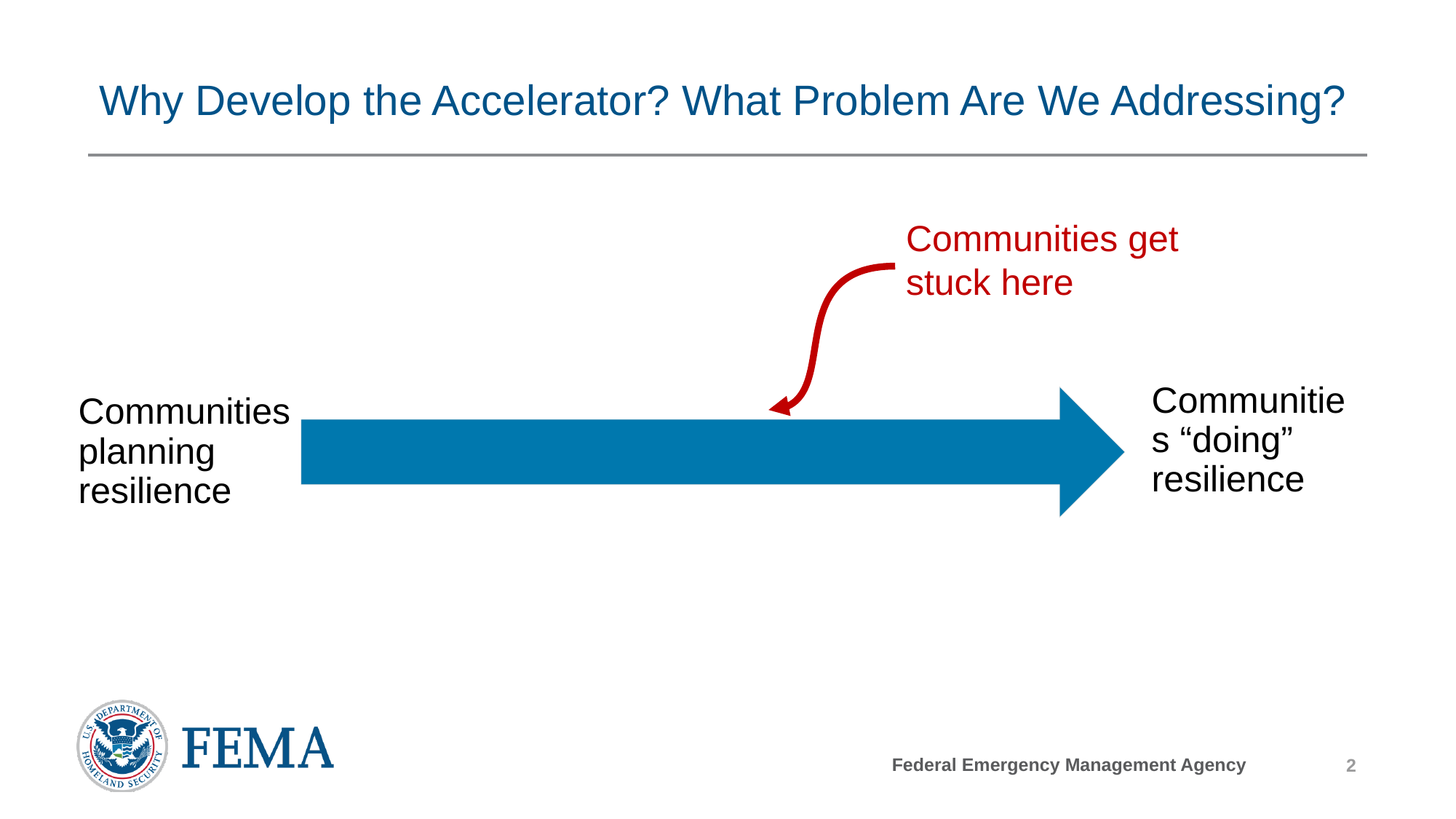

# Why Develop the Accelerator? What Problem Are We Addressing?
Communities get stuck here
Communities “doing” resilience
Communities planning resilience

2